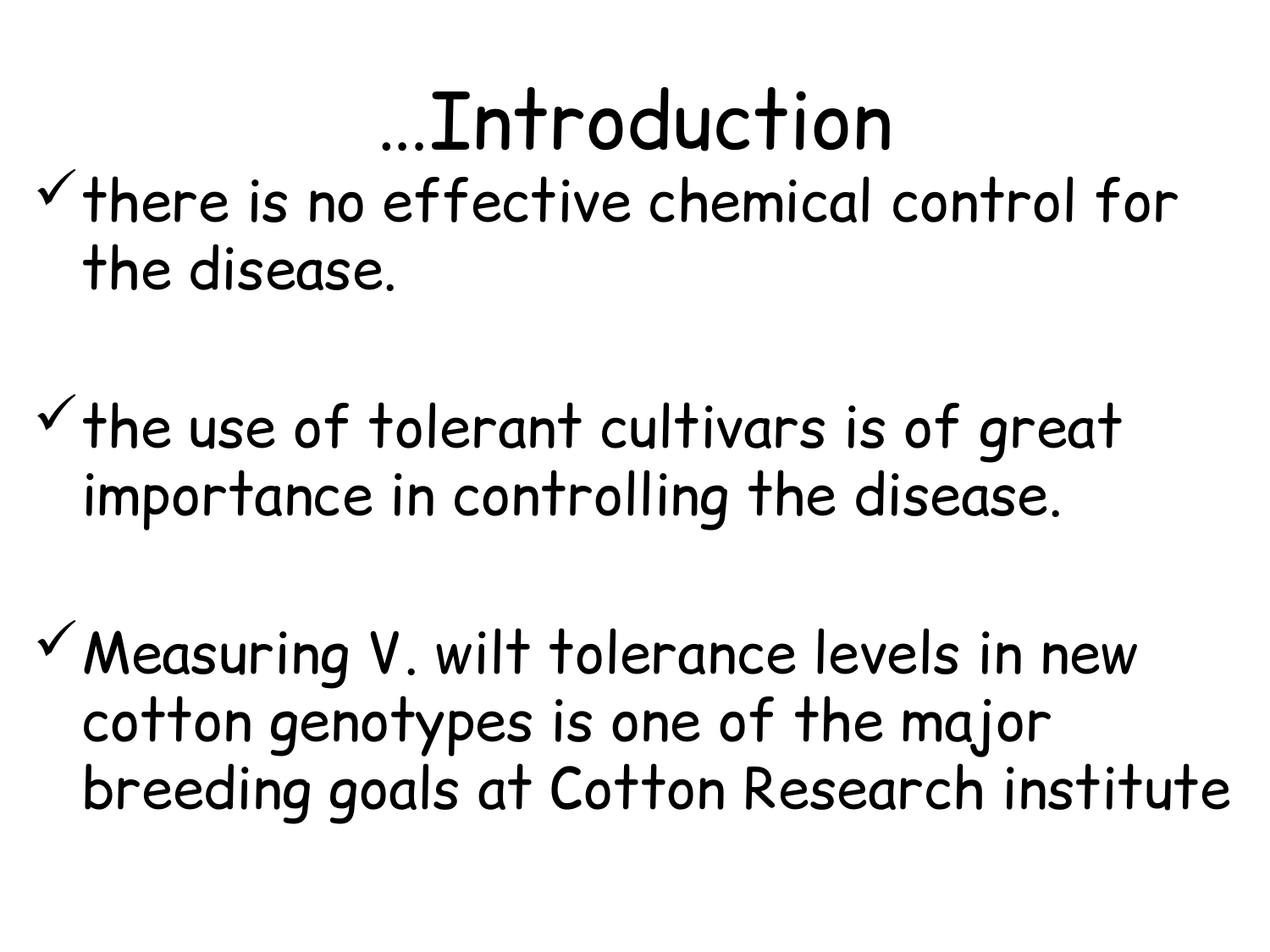

# …Introduction
there is no effective chemical control for the disease.

the use of tolerant cultivars is of great importance in controlling the disease.

Measuring V. wilt tolerance levels in new cotton genotypes is one of the major breeding goals at Cotton Research institute